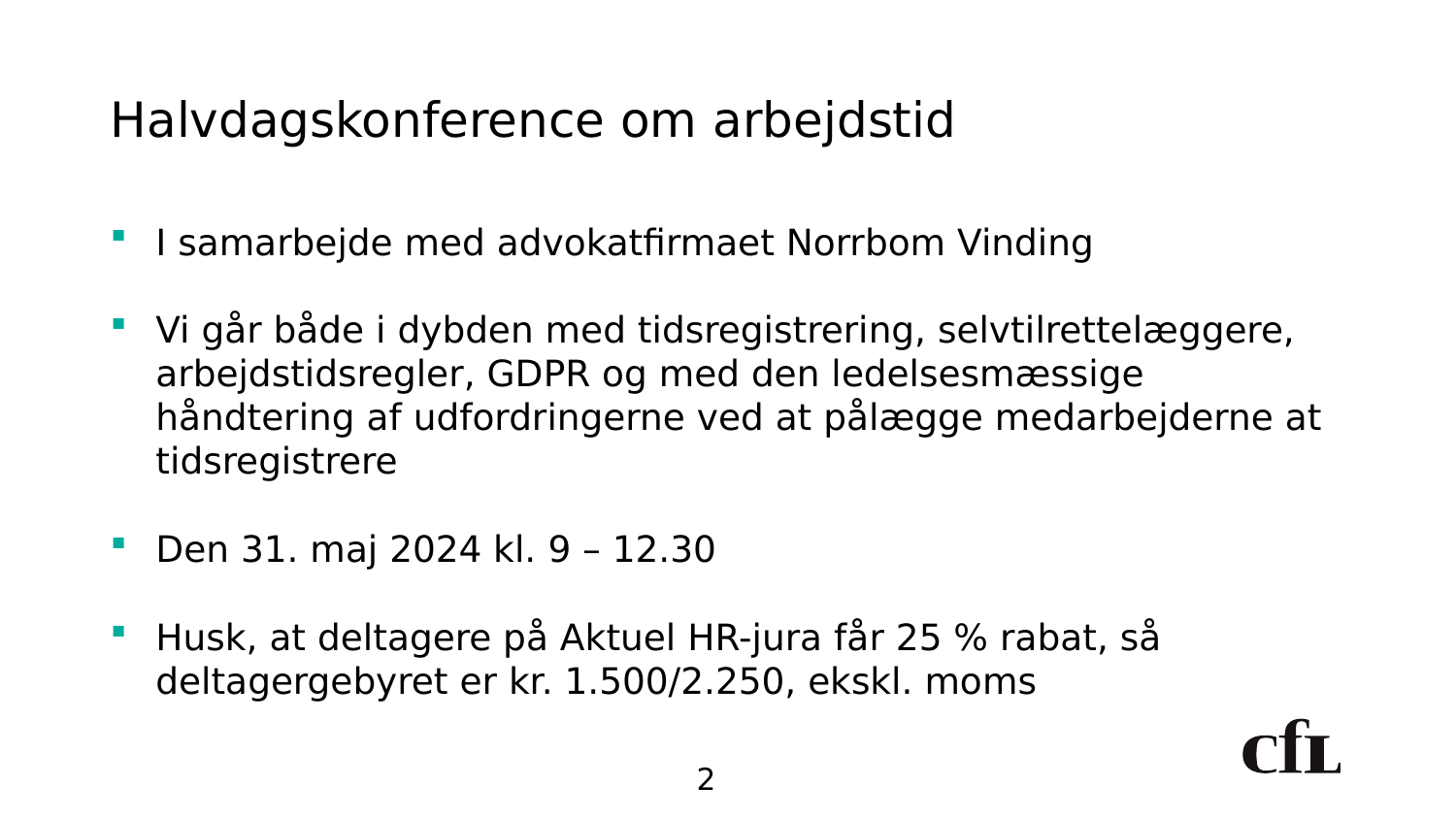

# Halvdagskonference om arbejdstid
I samarbejde med advokatfirmaet Norrbom Vinding

Vi går både i dybden med tidsregistrering, selvtilrettelæggere, arbejdstidsregler, GDPR og med den ledelsesmæssige håndtering af udfordringerne ved at pålægge medarbejderne at tidsregistrere

Den 31. maj 2024 kl. 9 – 12.30

Husk, at deltagere på Aktuel HR-jura får 25 % rabat, så deltagergebyret er kr. 1.500/2.250, ekskl. moms
2